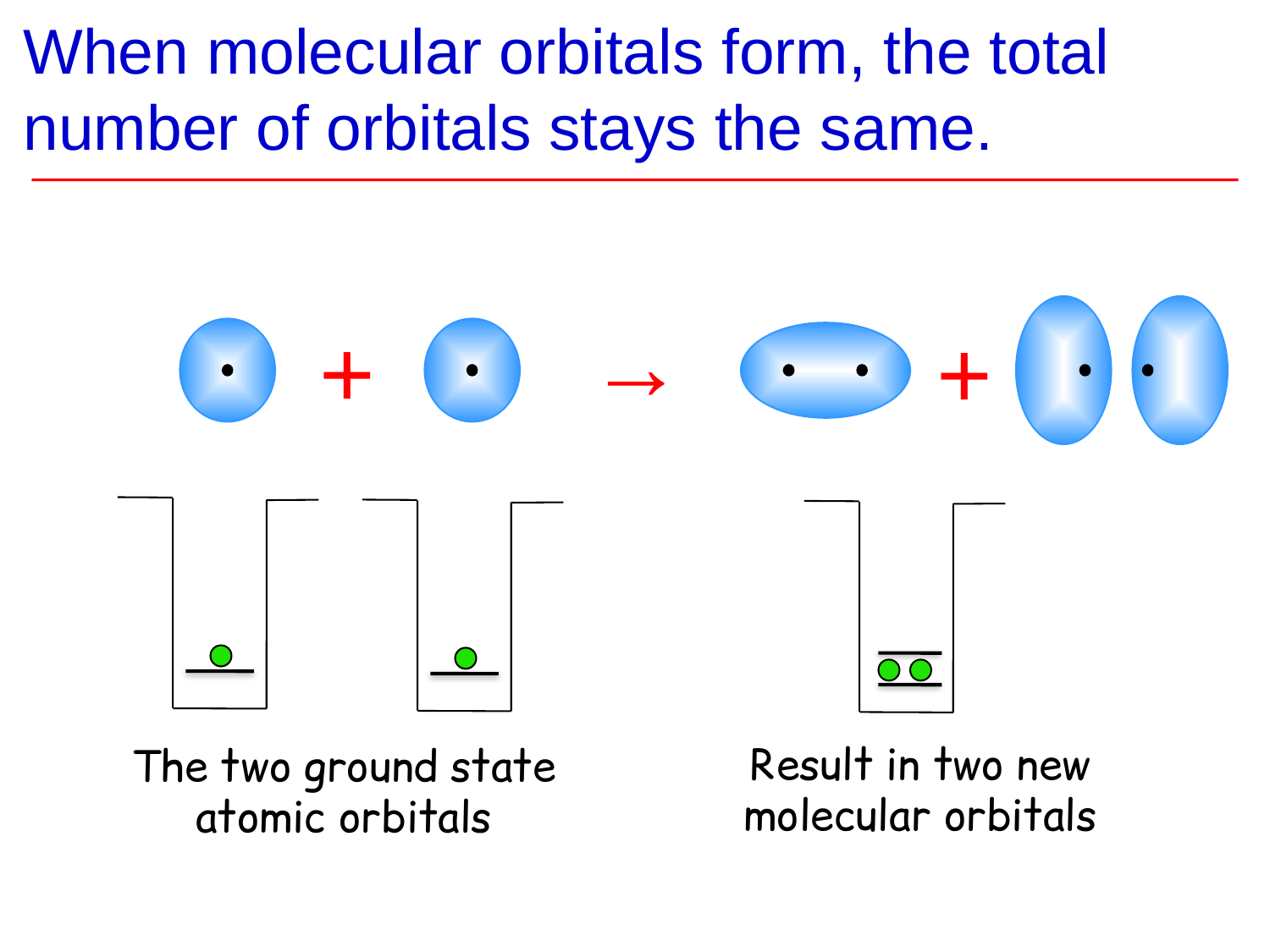

# When molecular orbitals form, the total number of orbitals stays the same.

→
+
+

Result in two new molecular orbitals
The two ground state atomic orbitals